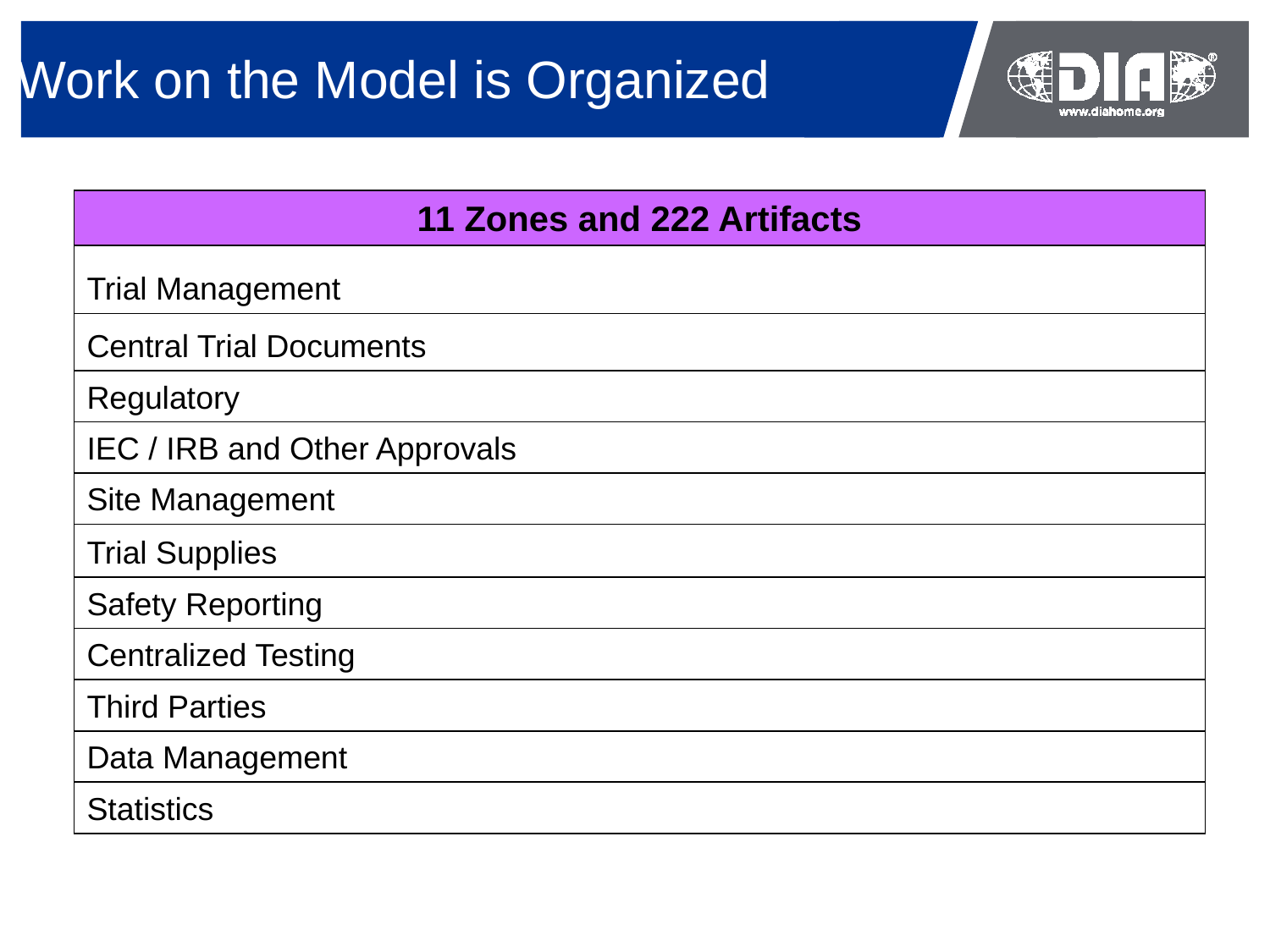

How Work on the Model is Organized
| 11 Zones and 222 Artifacts |
| --- |
| Trial Management |
| Central Trial Documents |
| Regulatory |
| IEC / IRB and Other Approvals |
| Site Management |
| Trial Supplies |
| Safety Reporting |
| Centralized Testing |
| Third Parties |
| Data Management |
| Statistics |